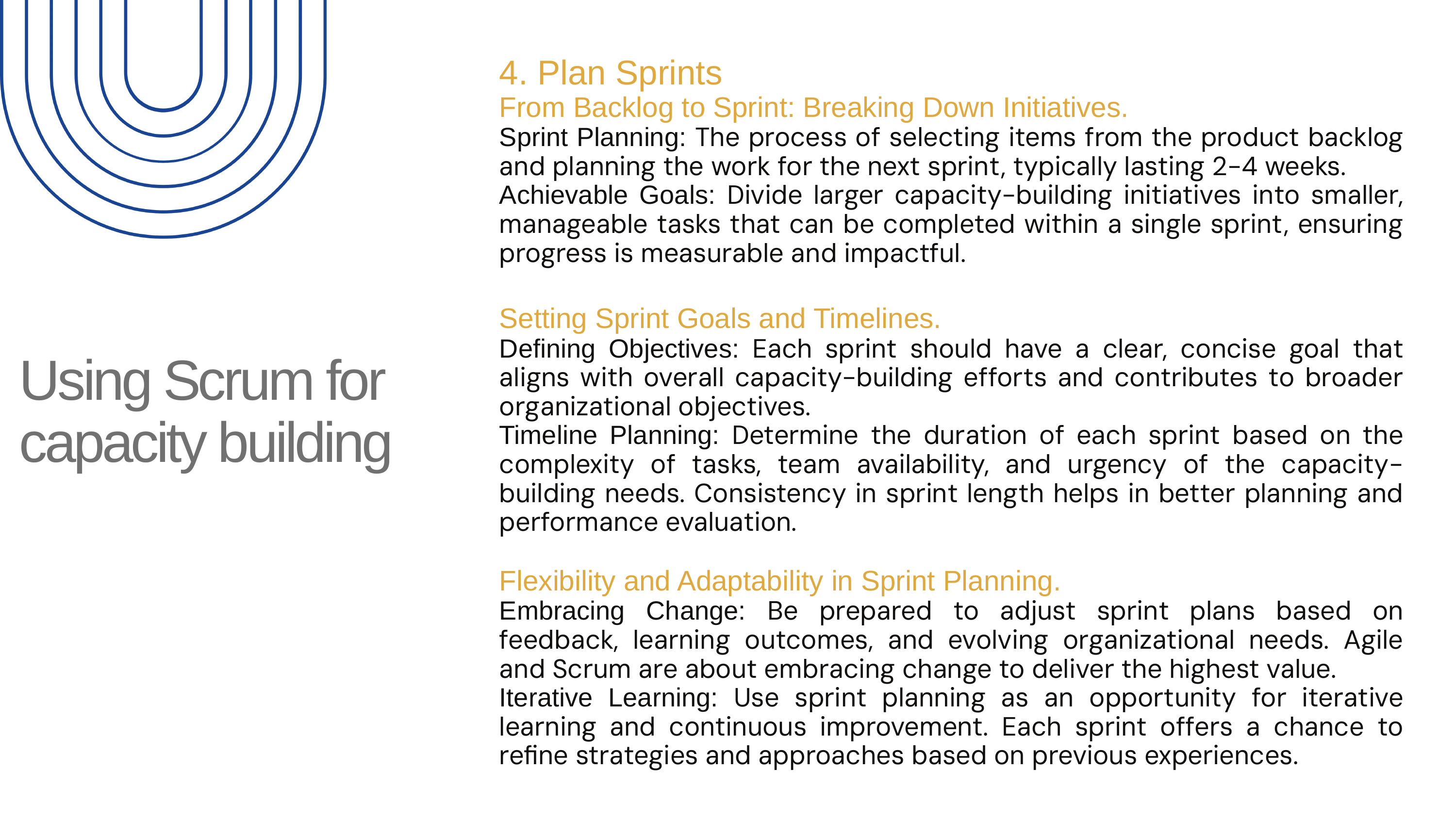

4. Plan Sprints
From Backlog to Sprint: Breaking Down Initiatives.
Sprint Planning: The process of selecting items from the product backlog and planning the work for the next sprint, typically lasting 2-4 weeks.
Achievable Goals: Divide larger capacity-building initiatives into smaller, manageable tasks that can be completed within a single sprint, ensuring progress is measurable and impactful.

Setting Sprint Goals and Timelines.
Defining Objectives: Each sprint should have a clear, concise goal that aligns with overall capacity-building efforts and contributes to broader organizational objectives.
Timeline Planning: Determine the duration of each sprint based on the complexity of tasks, team availability, and urgency of the capacity-building needs. Consistency in sprint length helps in better planning and performance evaluation.

Flexibility and Adaptability in Sprint Planning.
Embracing Change: Be prepared to adjust sprint plans based on feedback, learning outcomes, and evolving organizational needs. Agile and Scrum are about embracing change to deliver the highest value.
Iterative Learning: Use sprint planning as an opportunity for iterative learning and continuous improvement. Each sprint offers a chance to refine strategies and approaches based on previous experiences.
Using Scrum for capacity building